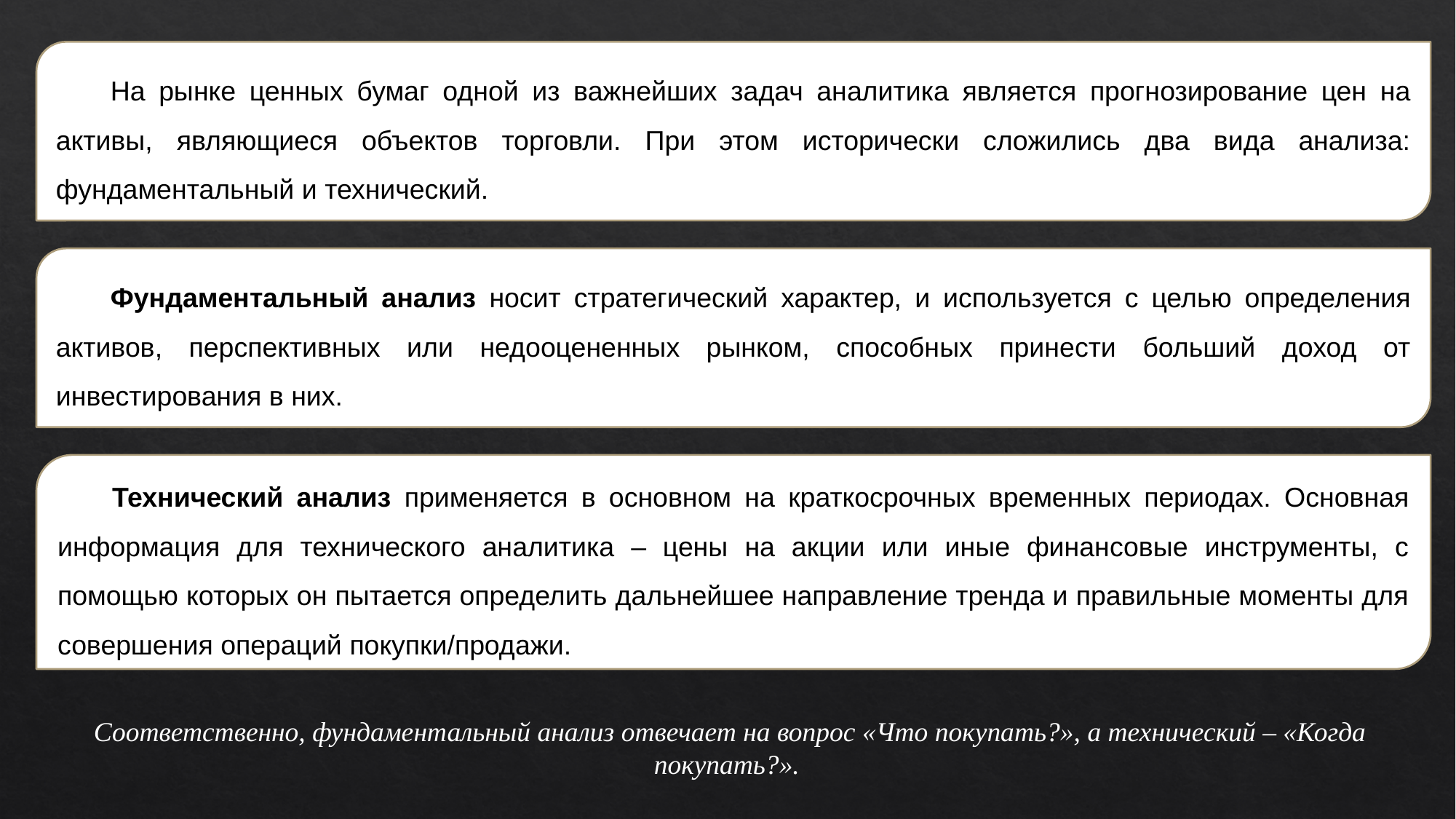

На рынке ценных бумаг одной из важнейших задач аналитика является прогнозирование цен на активы, являющиеся объектов торговли. При этом исторически сложились два вида анализа: фундаментальный и технический.
Фундаментальный анализ носит стратегический характер, и используется с целью определения активов, перспективных или недооцененных рынком, способных принести больший доход от инвестирования в них.
Технический анализ применяется в основном на краткосрочных временных периодах. Основная информация для технического аналитика – цены на акции или иные финансовые инструменты, с помощью которых он пытается определить дальнейшее направление тренда и правильные моменты для совершения операций покупки/продажи.
Соответственно, фундаментальный анализ отвечает на вопрос «Что покупать?», а технический – «Когда покупать?».